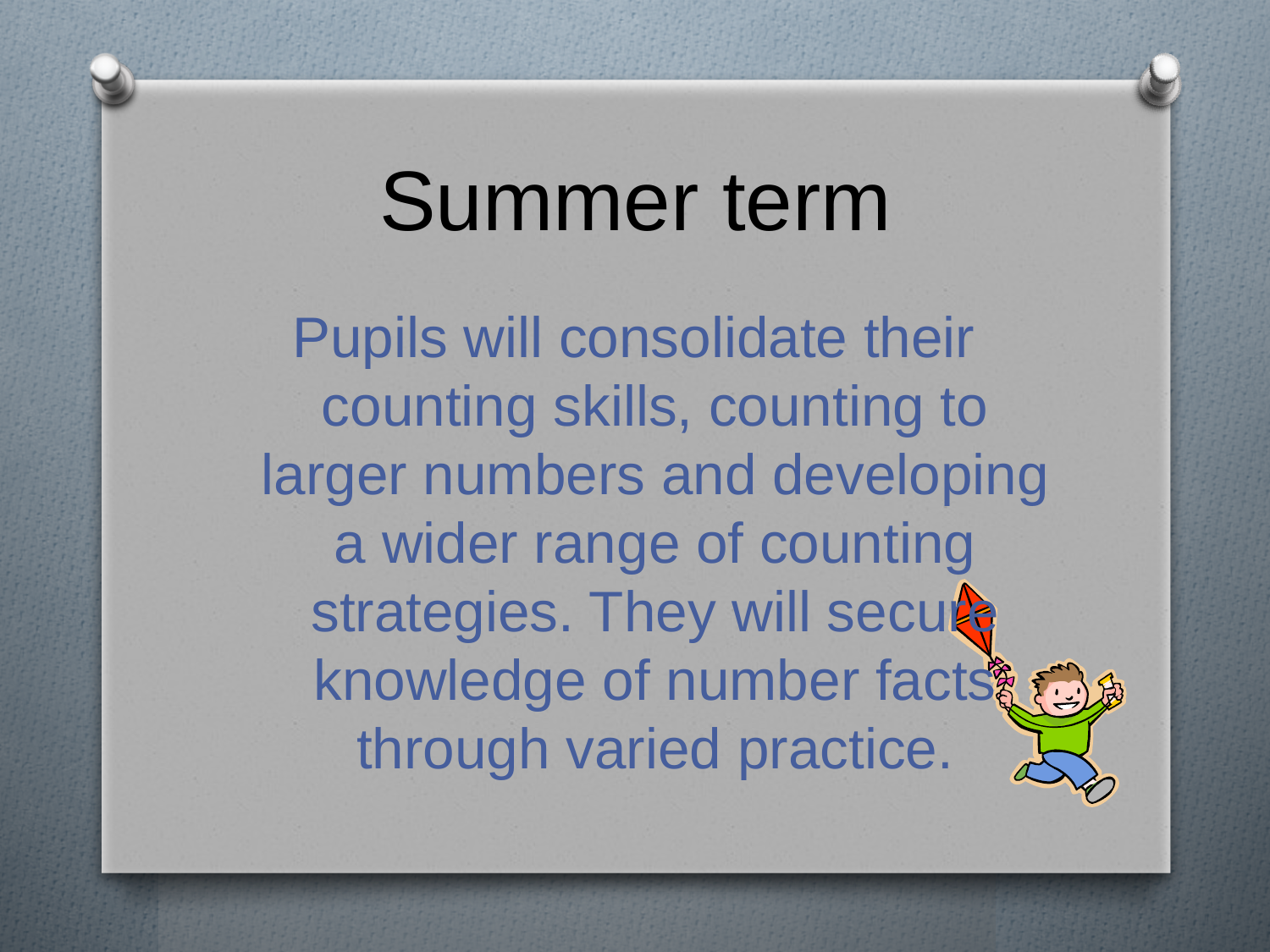

# Summer term
Pupils will consolidate their counting skills, counting to larger numbers and developing a wider range of counting strategies. They will secure knowledge of number facts through varied practice.